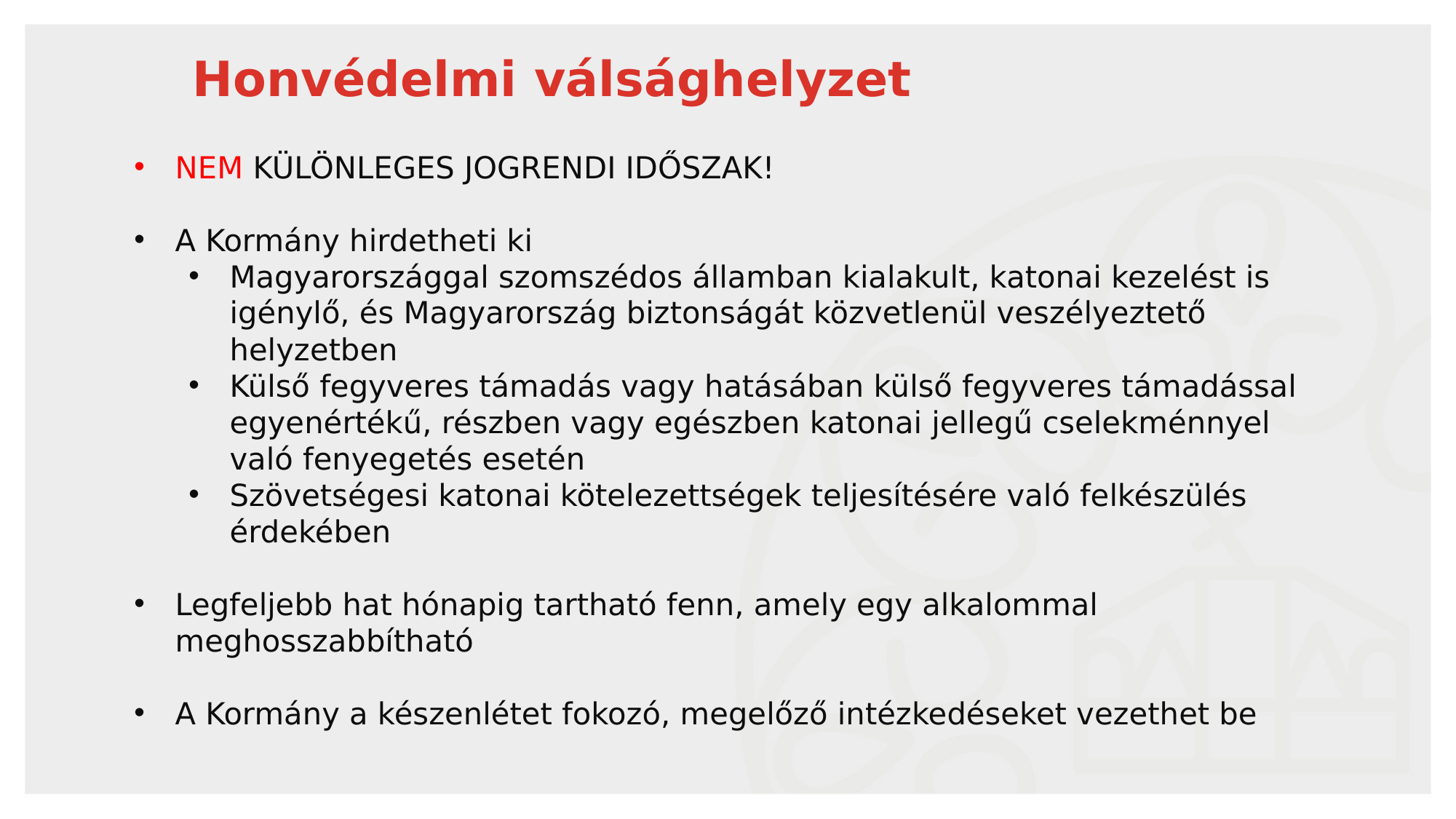

# Honvédelmi válsághelyzet
NEM KÜLÖNLEGES JOGRENDI IDŐSZAK!

A Kormány hirdetheti ki
Magyarországgal szomszédos államban kialakult, katonai kezelést is igénylő, és Magyarország biztonságát közvetlenül veszélyeztető helyzetben
Külső fegyveres támadás vagy hatásában külső fegyveres támadással egyenértékű, részben vagy egészben katonai jellegű cselekménnyel való fenyegetés esetén
Szövetségesi katonai kötelezettségek teljesítésére való felkészülés érdekében

Legfeljebb hat hónapig tartható fenn, amely egy alkalommal meghosszabbítható

A Kormány a készenlétet fokozó, megelőző intézkedéseket vezethet be